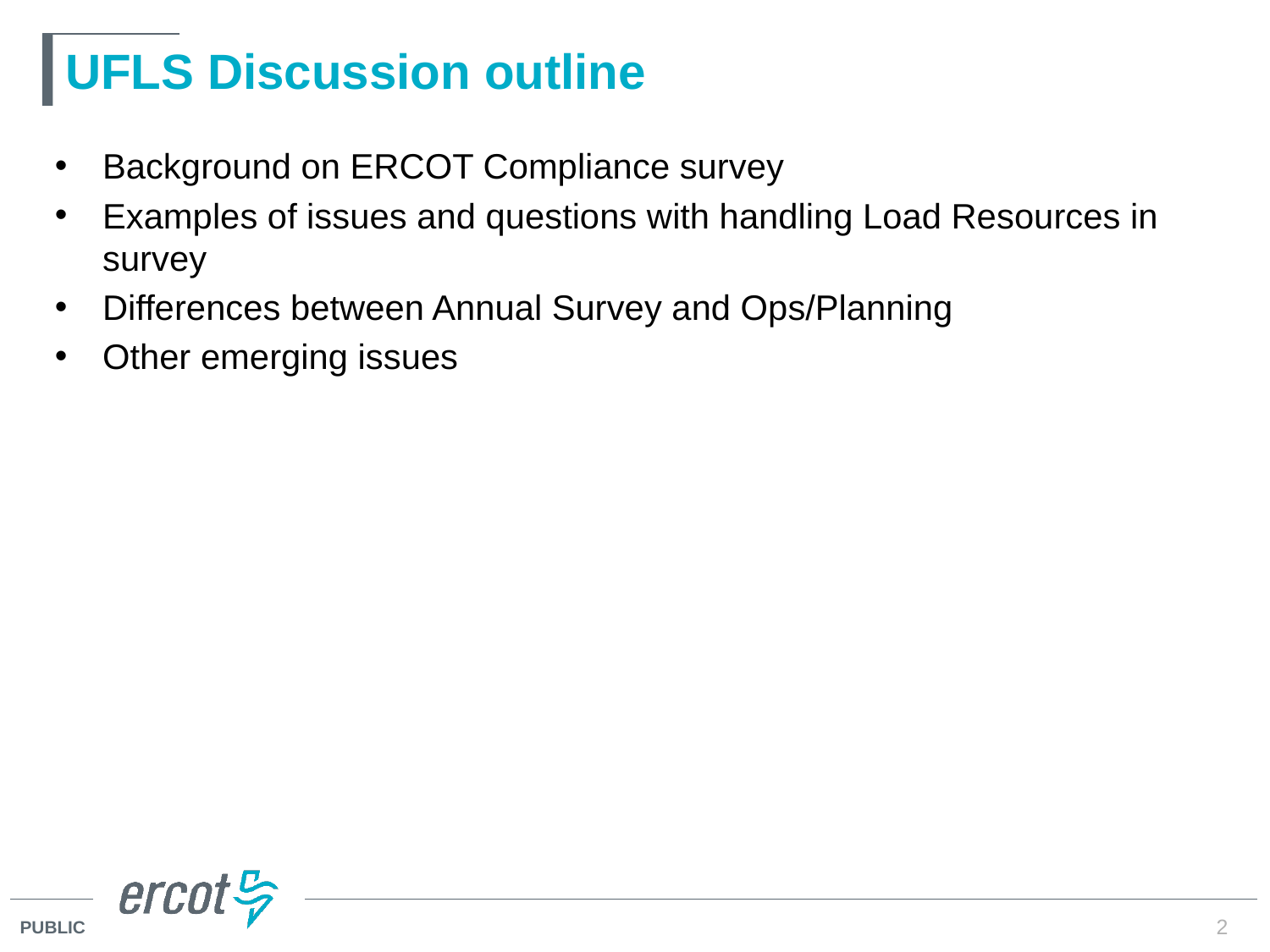

# UFLS Discussion outline
Background on ERCOT Compliance survey
Examples of issues and questions with handling Load Resources in survey
Differences between Annual Survey and Ops/Planning
Other emerging issues

2